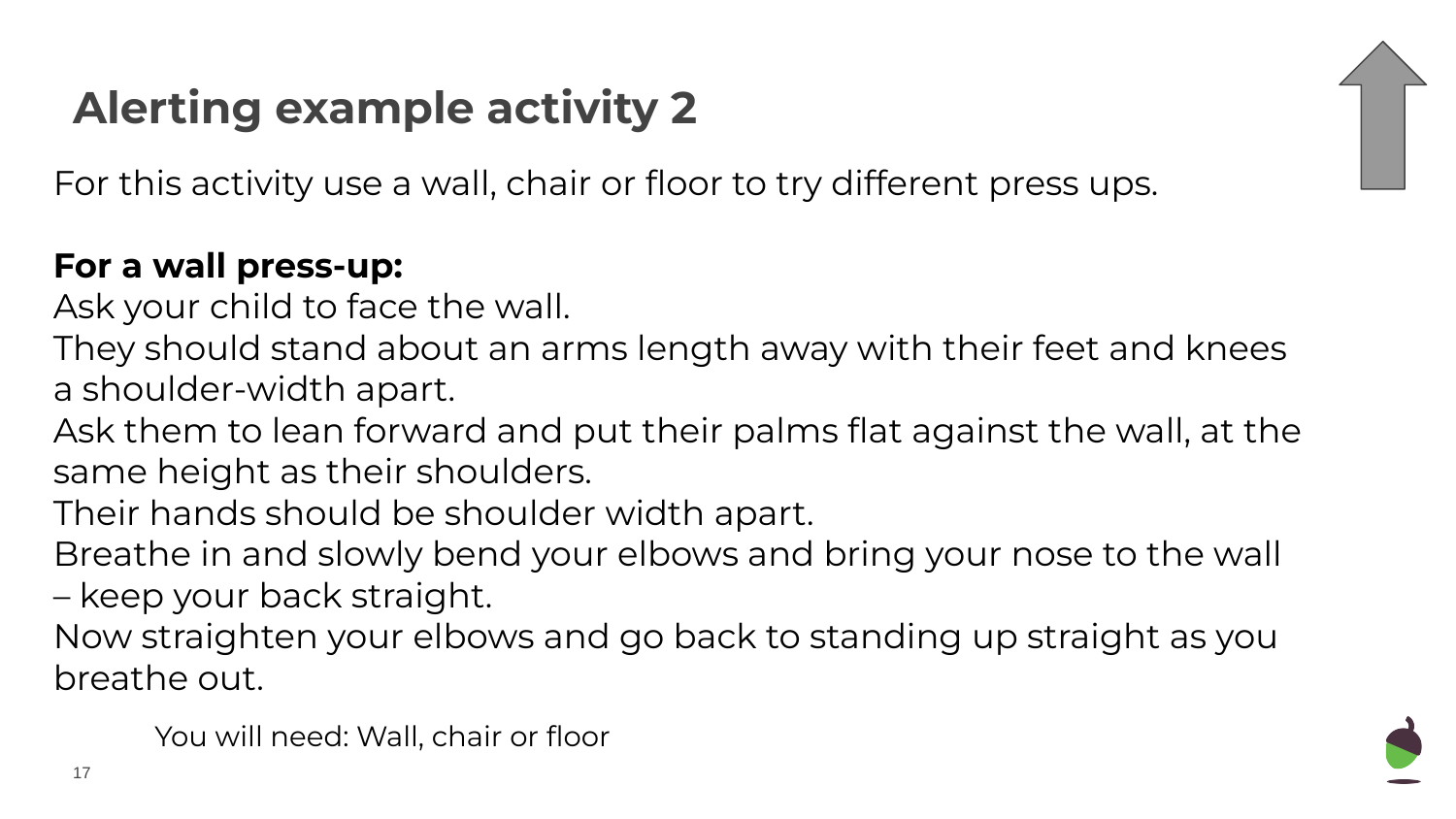

# Alerting example activity 2
For this activity use a wall, chair or floor to try different press ups.

For a wall press-up:
Ask your child to face the wall.
They should stand about an arms length away with their feet and knees a shoulder-width apart.
Ask them to lean forward and put their palms flat against the wall, at the same height as their shoulders.
Their hands should be shoulder width apart.
Breathe in and slowly bend your elbows and bring your nose to the wall – keep your back straight.
Now straighten your elbows and go back to standing up straight as you breathe out.
You will need: Wall, chair or floor
17